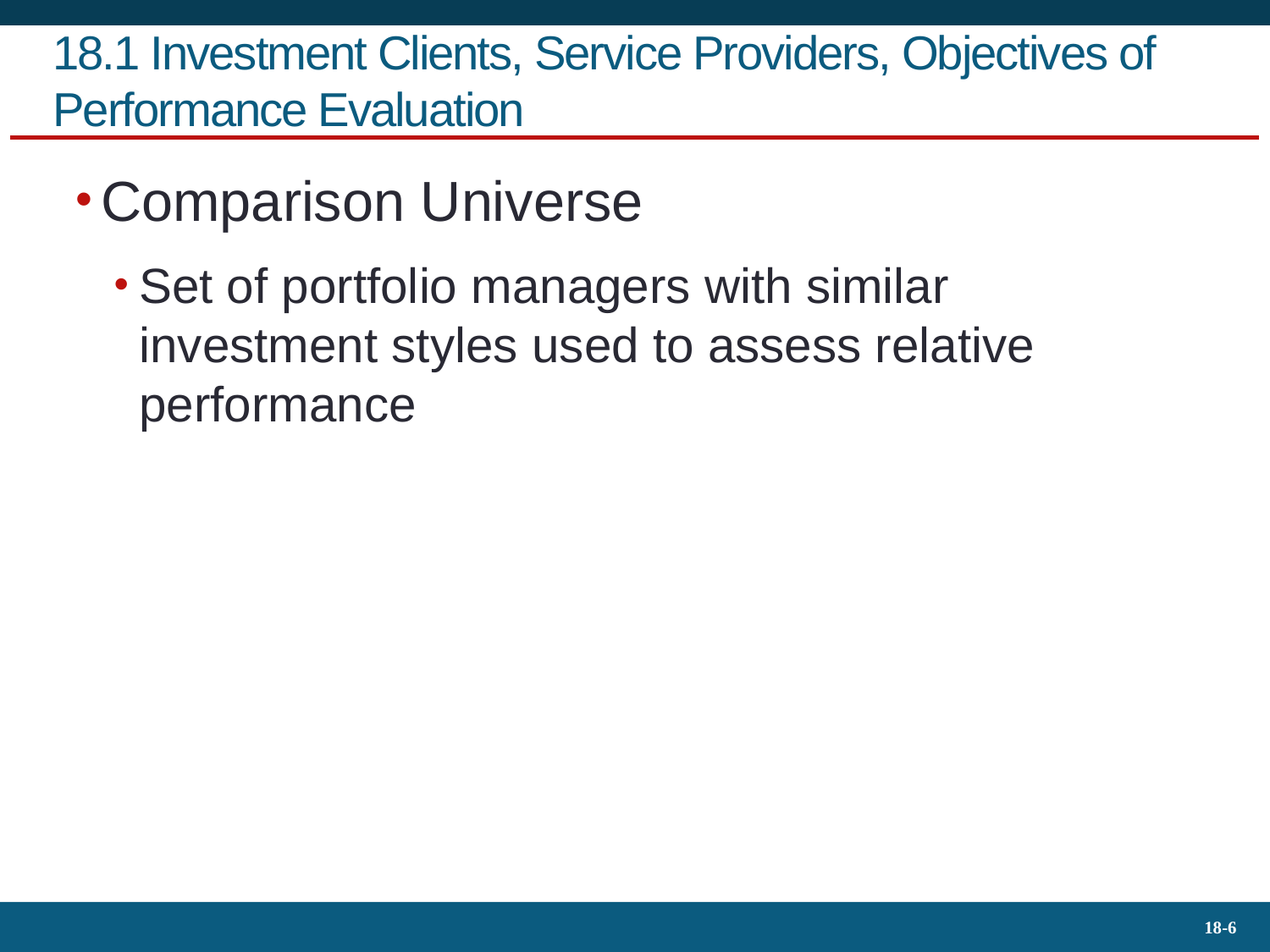

# 18.1 Investment Clients, Service Providers, Objectives of Performance Evaluation
Comparison Universe
Set of portfolio managers with similar investment styles used to assess relative performance